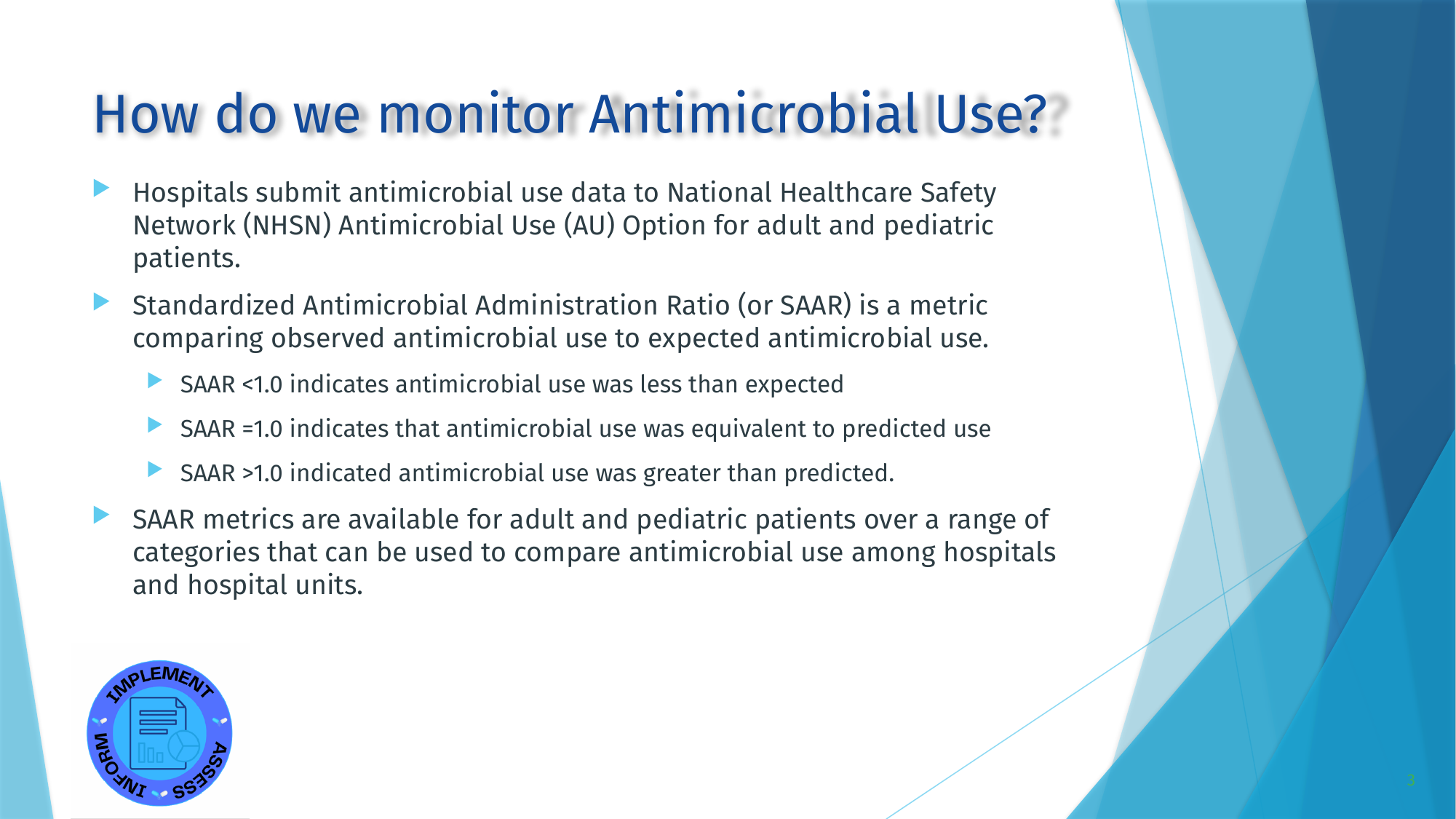

# How do we monitor Antimicrobial Use?
Hospitals submit antimicrobial use data to National Healthcare Safety Network (NHSN) Antimicrobial Use (AU) Option for adult and pediatric patients.
Standardized Antimicrobial Administration Ratio (or SAAR) is a metric comparing observed antimicrobial use to expected antimicrobial use.
SAAR <1.0 indicates antimicrobial use was less than expected
SAAR =1.0 indicates that antimicrobial use was equivalent to predicted use
SAAR >1.0 indicated antimicrobial use was greater than predicted.
SAAR metrics are available for adult and pediatric patients over a range of categories that can be used to compare antimicrobial use among hospitals and hospital units.